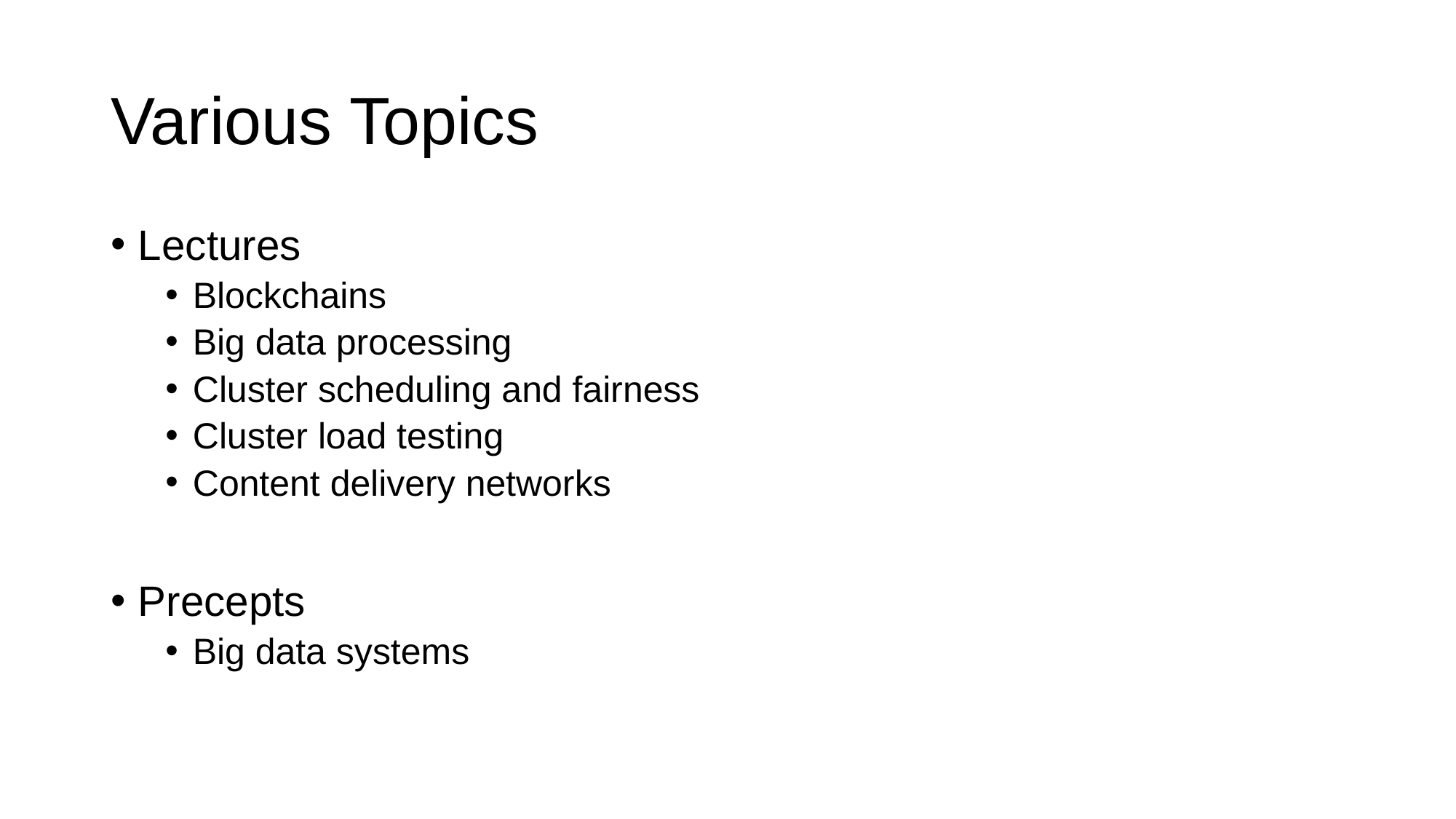

# Various Topics
Lectures
Blockchains
Big data processing
Cluster scheduling and fairness
Cluster load testing
Content delivery networks

Precepts
Big data systems